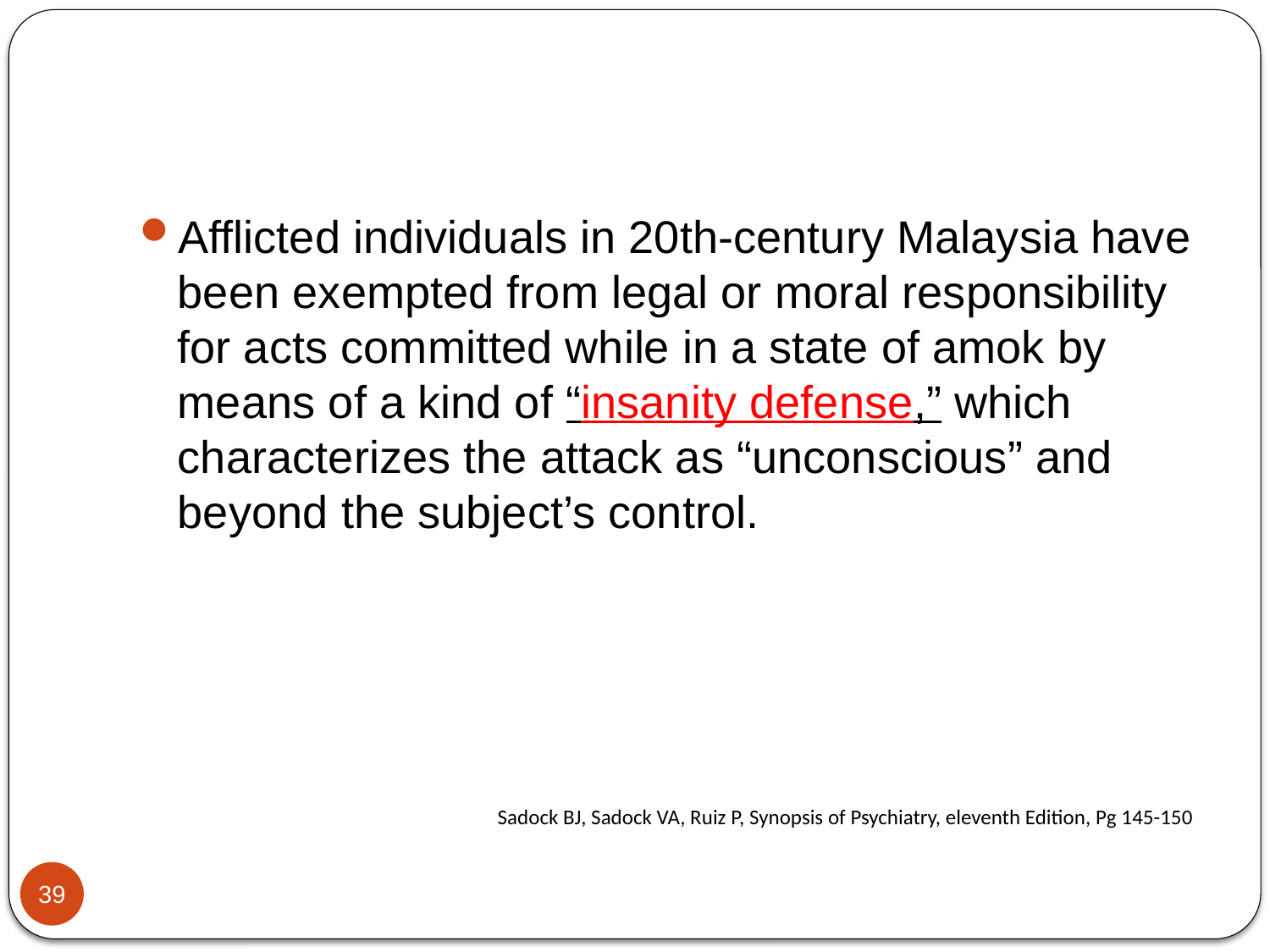

#
Afflicted individuals in 20th-century Malaysia have been exempted from legal or moral responsibility for acts committed while in a state of amok by means of a kind of “insanity defense,” which characterizes the attack as “unconscious” and beyond the subject’s control.

Sadock BJ, Sadock VA, Ruiz P, Synopsis of Psychiatry, eleventh Edition, Pg 145-150

39